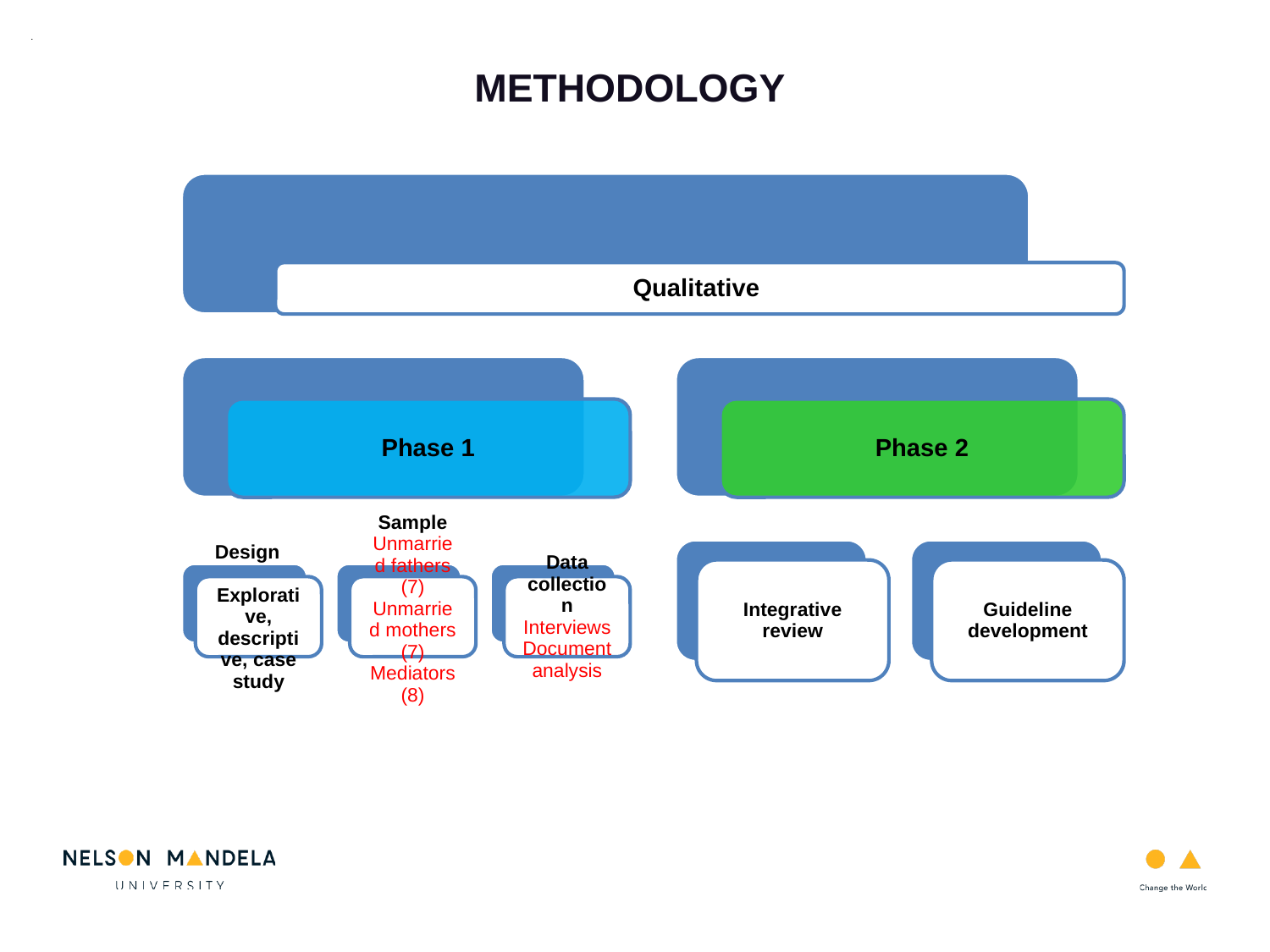

.

METHODOLOGY
Qualitative
Phase 1
Design        Explorative, descriptive, case study
Sample
Unmarried fathers (7)
Unmarried mothers (7)
Mediators (8)
Phase 2
Integrative review
Guideline development
Data collection
Interviews
Document analysis